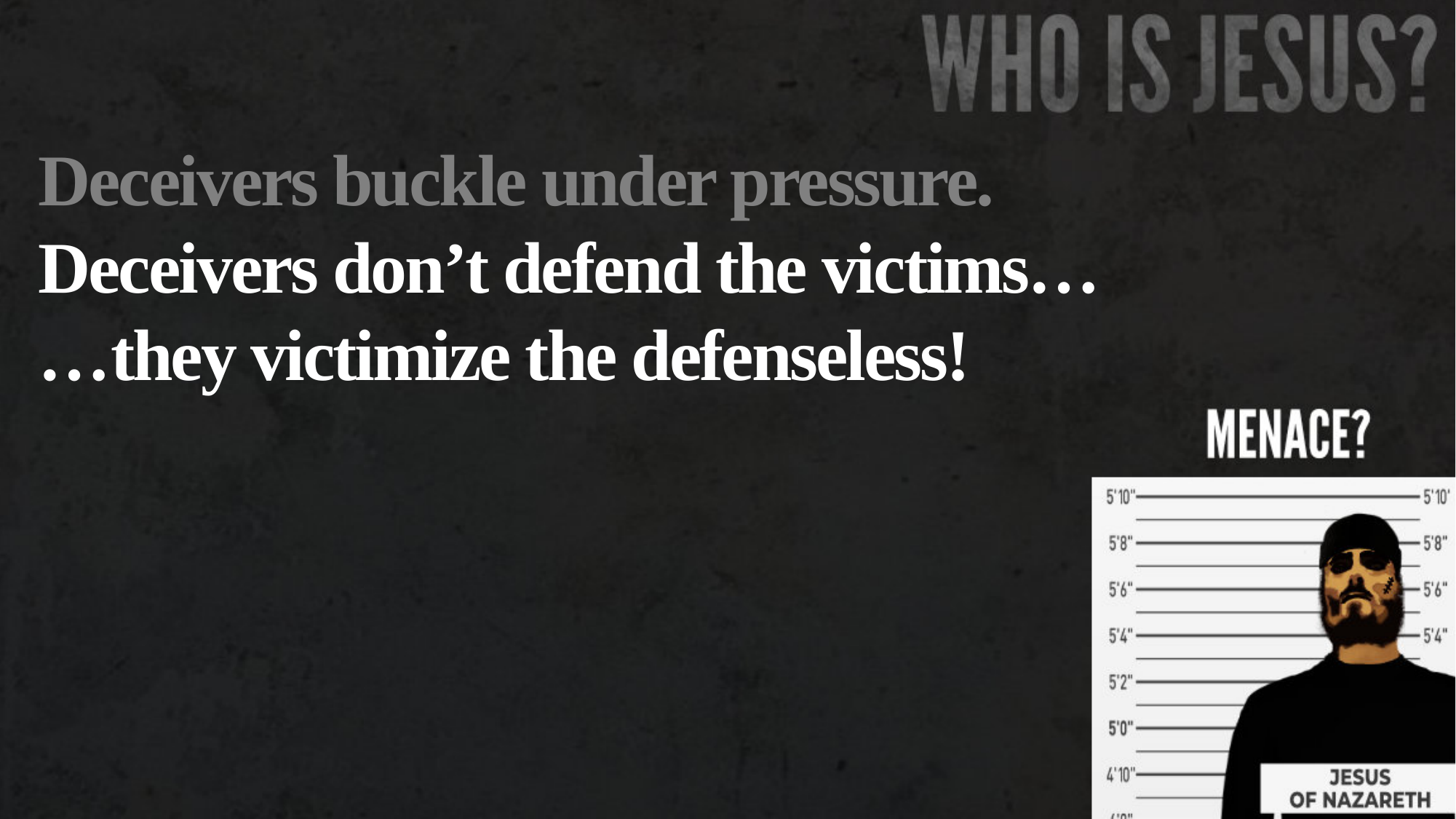

Deceivers buckle under pressure.
Deceivers don’t defend the victims…
…they victimize the defenseless!